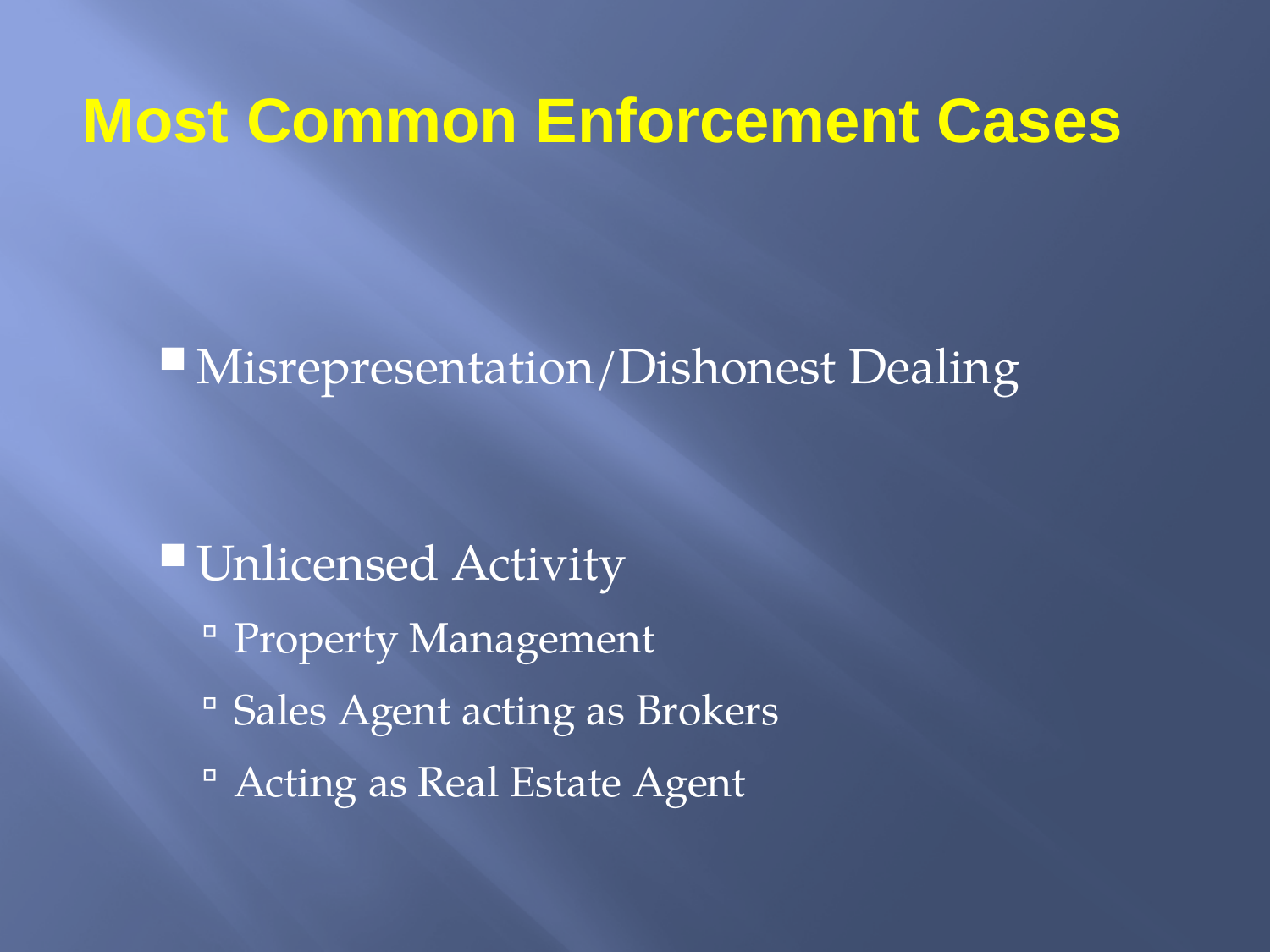

# Most Common Enforcement Cases
Misrepresentation/Dishonest Dealing

Unlicensed Activity
Property Management
Sales Agent acting as Brokers
Acting as Real Estate Agent